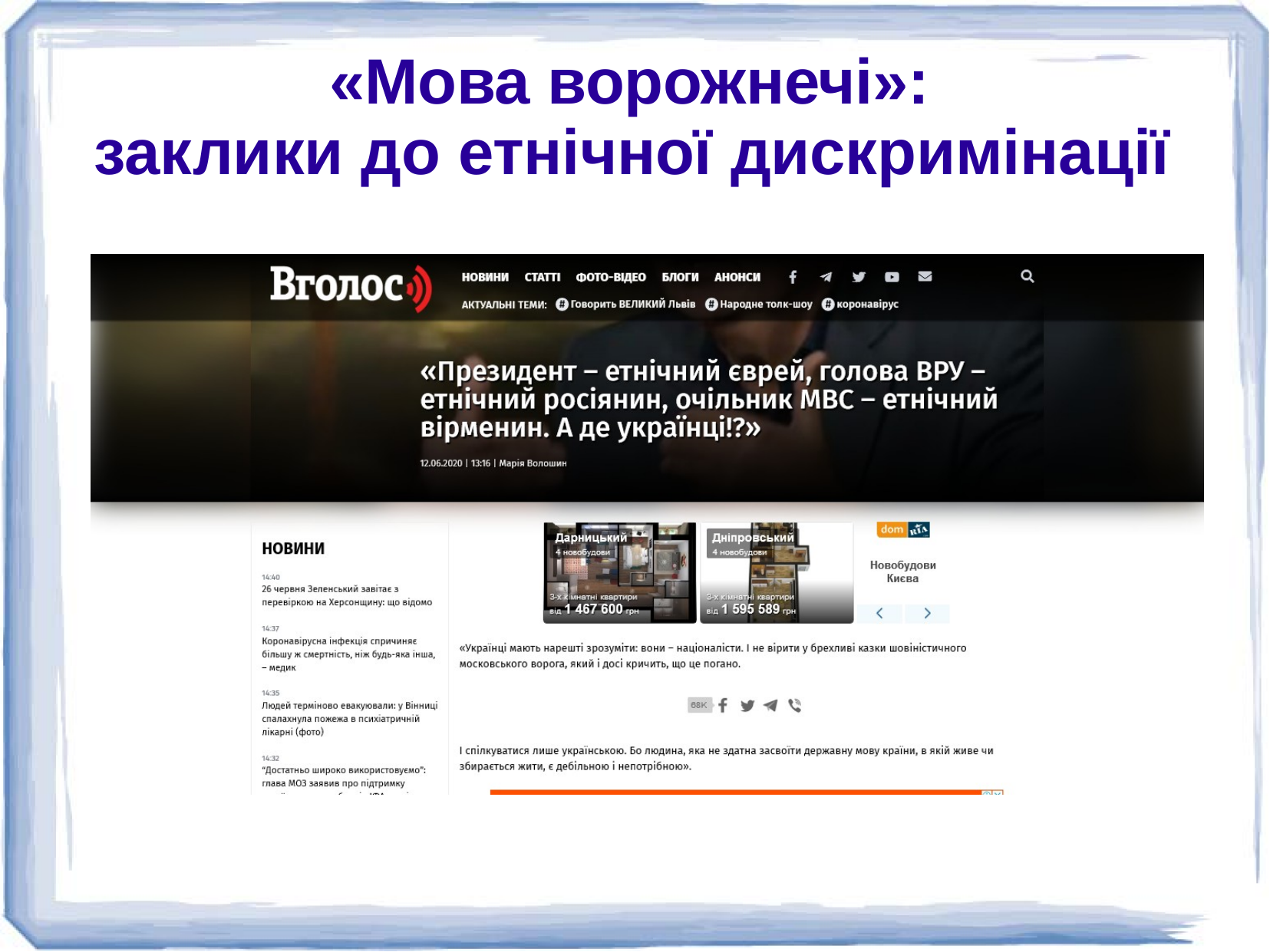

# «Мова ворожнечі»:  заклики до етнічної дискримінації